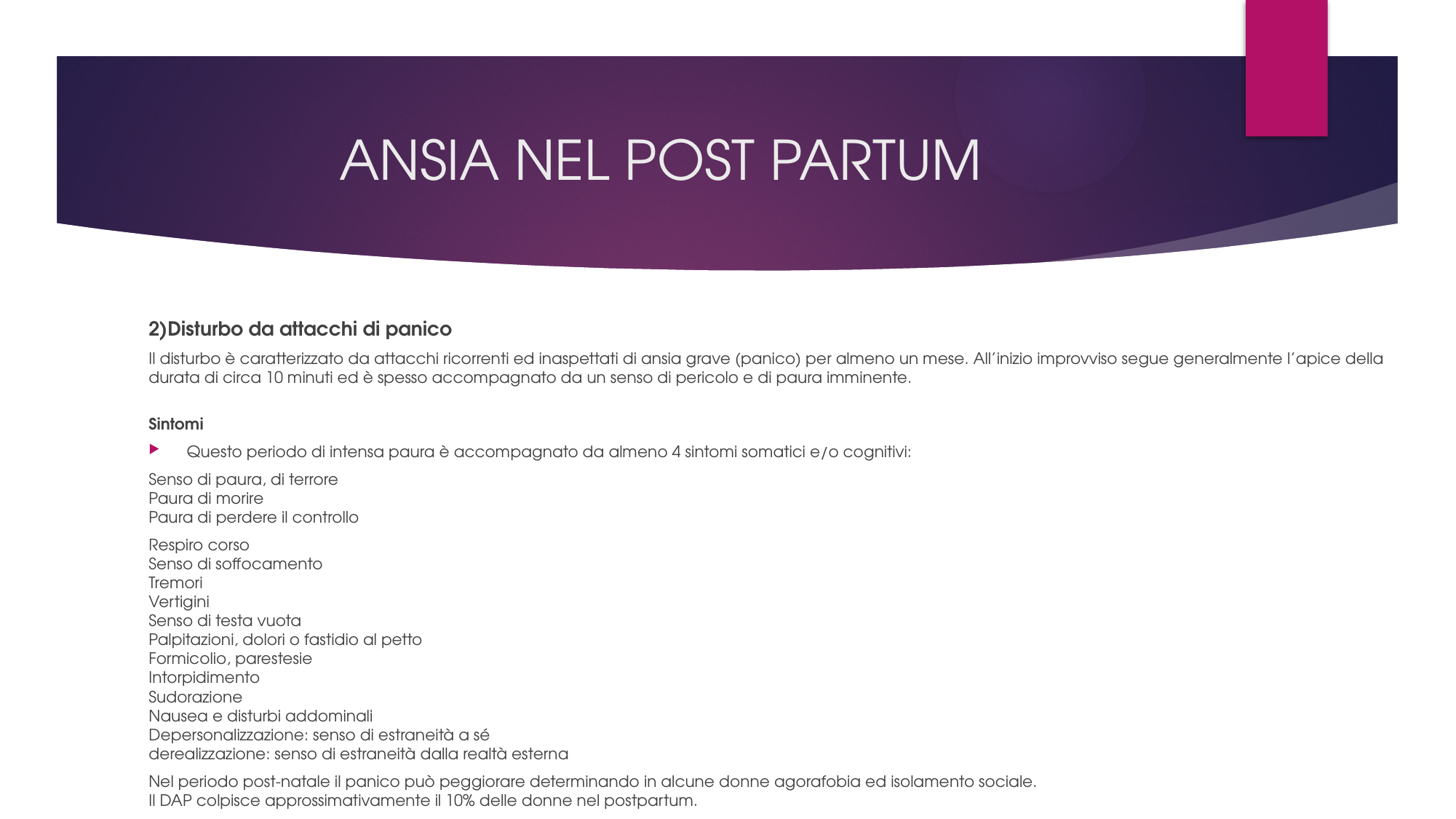

# ANSIA NEL POST PARTUM
2)Disturbo da attacchi di panico
Il disturbo è caratterizzato da attacchi ricorrenti ed inaspettati di ansia grave (panico) per almeno un mese. All’inizio improvviso segue generalmente l’apice della durata di circa 10 minuti ed è spesso accompagnato da un senso di pericolo e di paura imminente.
Sintomi
Questo periodo di intensa paura è accompagnato da almeno 4 sintomi somatici e/o cognitivi:
Senso di paura, di terrore
Paura di morire
Paura di perdere il controllo
Respiro corso
Senso di soffocamento
Tremori
Vertigini
Senso di testa vuota
Palpitazioni, dolori o fastidio al petto
Formicolio, parestesie
Intorpidimento
Sudorazione
Nausea e disturbi addominali
Depersonalizzazione: senso di estraneità a sé
derealizzazione: senso di estraneità dalla realtà esterna
Nel periodo post-natale il panico può peggiorare determinando in alcune donne agorafobia ed isolamento sociale.
Il DAP colpisce approssimativamente il 10% delle donne nel postpartum.